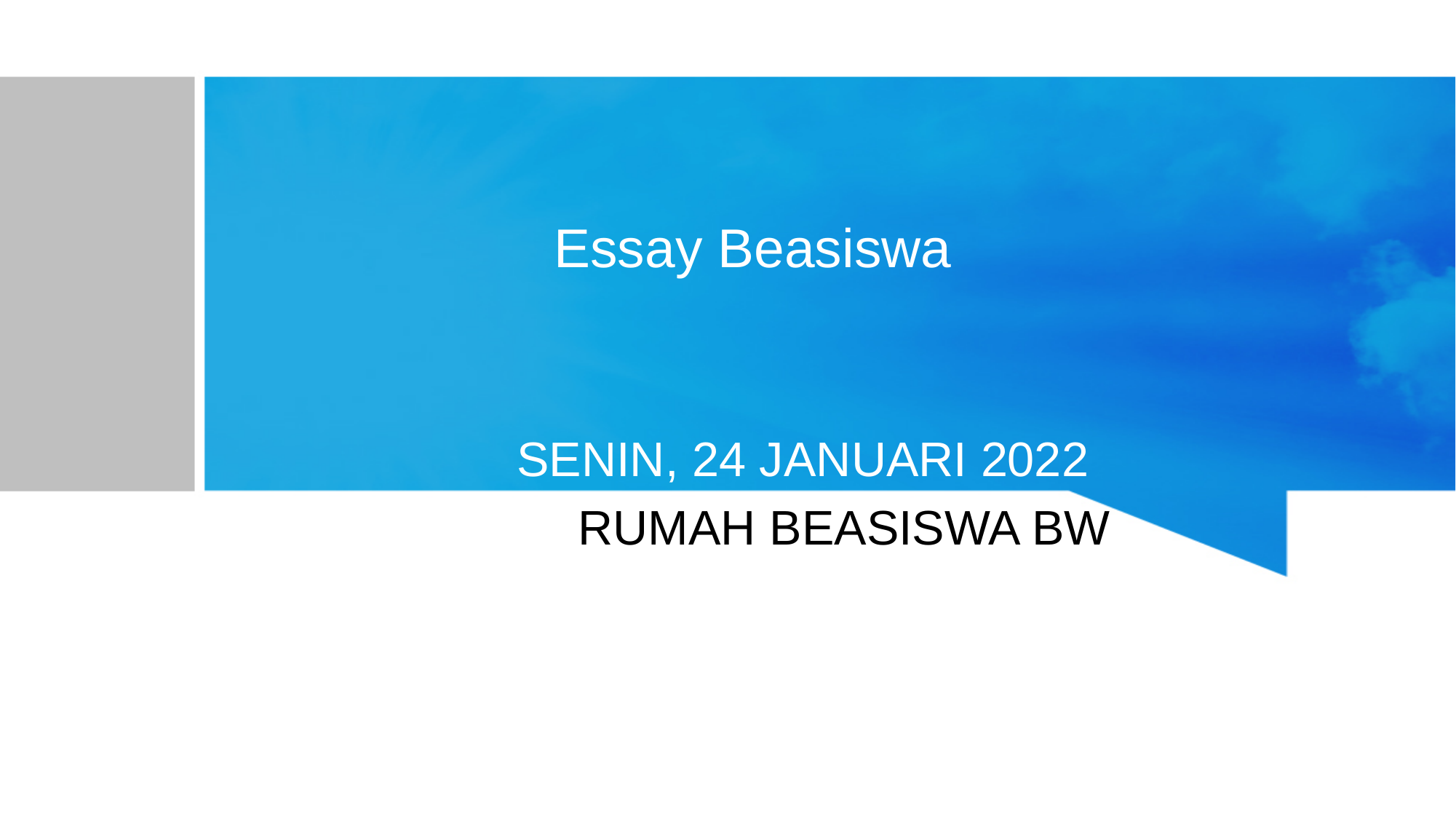

# Essay Beasiswa
SENIN, 24 JANUARI 2022
RUMAH BEASISWA BW